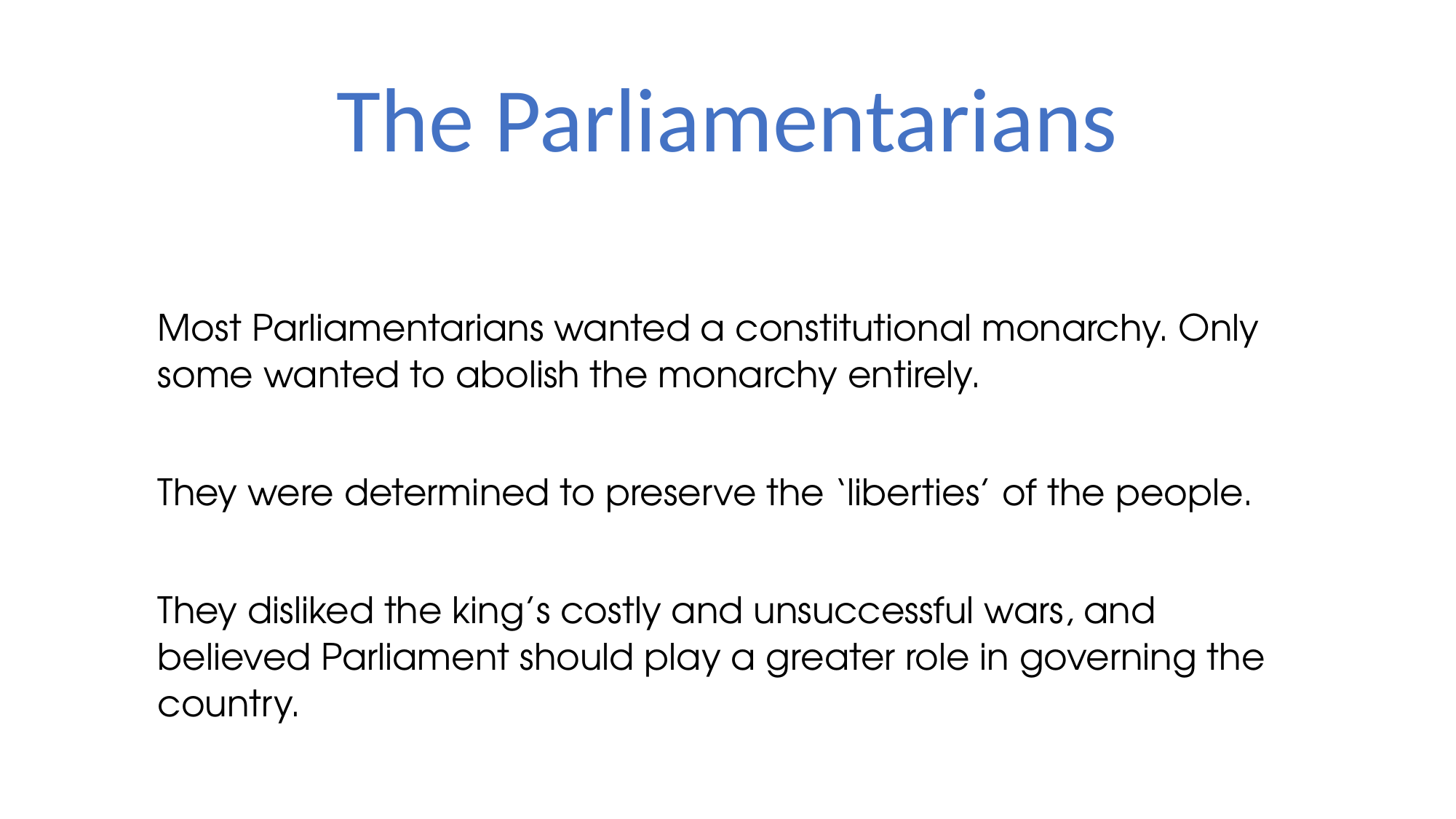

# The Parliamentarians
Most Parliamentarians wanted a constitutional monarchy. Only some wanted to abolish the monarchy entirely.

They were determined to preserve the ‘liberties’ of the people.

They disliked the king’s costly and unsuccessful wars, and believed Parliament should play a greater role in governing the country.